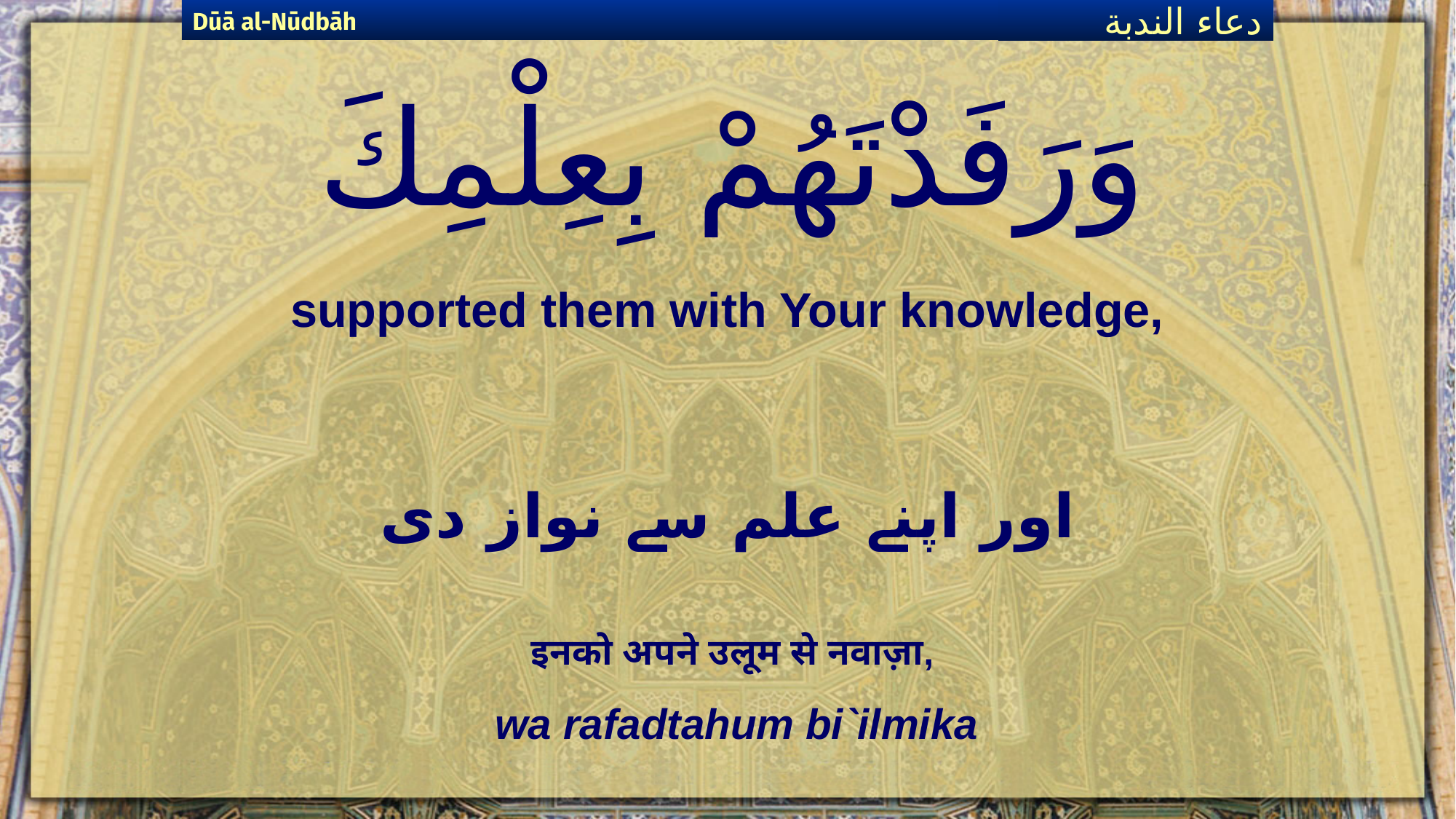

Dūā al-Nūdbāh
دعاء الندبة
# وَرَفَدْتَهُمْ بِعِلْمِكَ
supported them with Your knowledge,
اور اپنے علم سے نواز دی
इनको अपने उलूम से नवाज़ा,
wa rafadtahum bi`ilmika